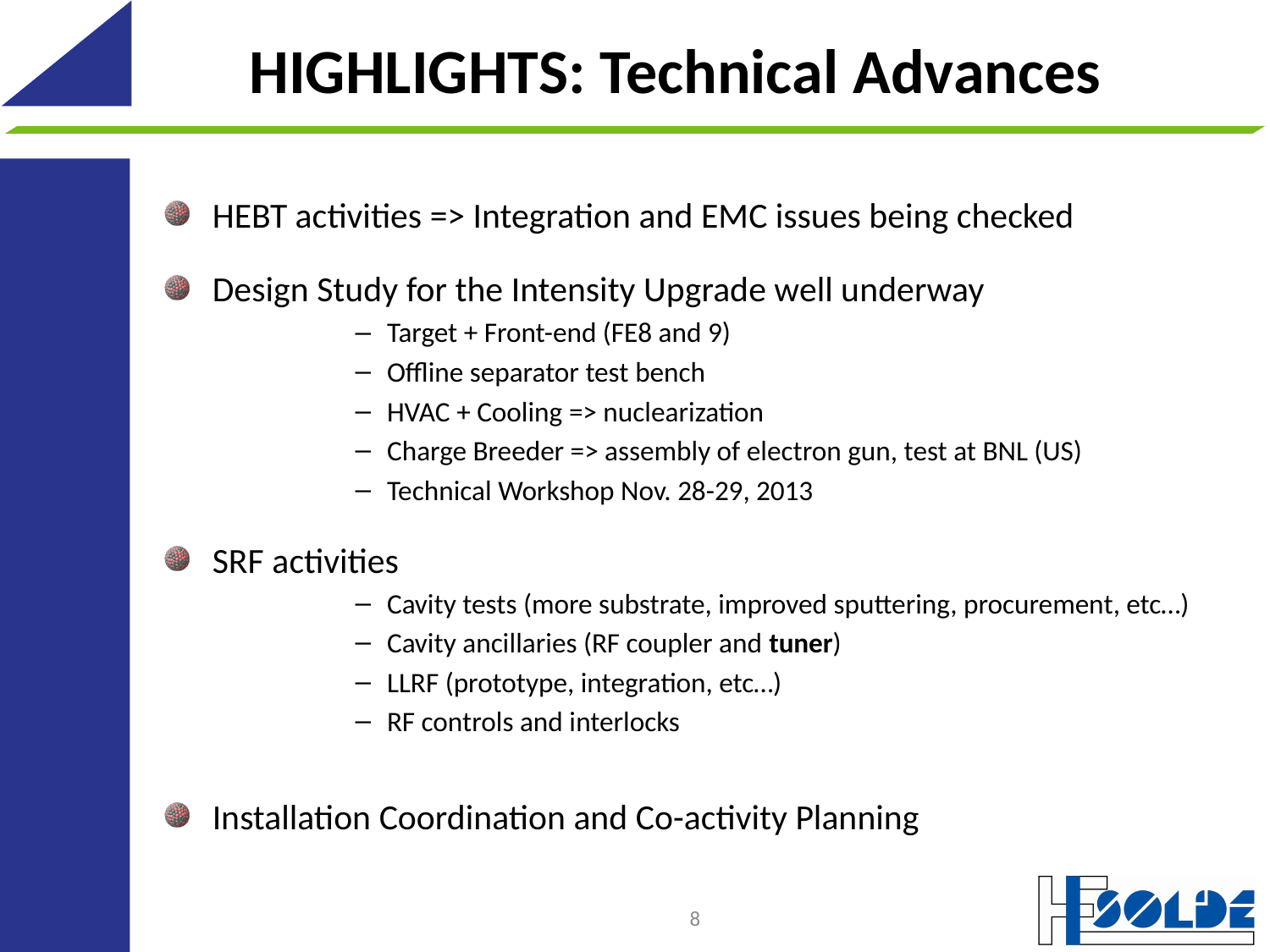

# HIGHLIGHTS: Technical Advances
HEBT activities => Integration and EMC issues being checked
Design Study for the Intensity Upgrade well underway
Target + Front-end (FE8 and 9)
Offline separator test bench
HVAC + Cooling => nuclearization
Charge Breeder => assembly of electron gun, test at BNL (US)
Technical Workshop Nov. 28-29, 2013
SRF activities
Cavity tests (more substrate, improved sputtering, procurement, etc…)
Cavity ancillaries (RF coupler and tuner)
LLRF (prototype, integration, etc…)
RF controls and interlocks

Installation Coordination and Co-activity Planning
8